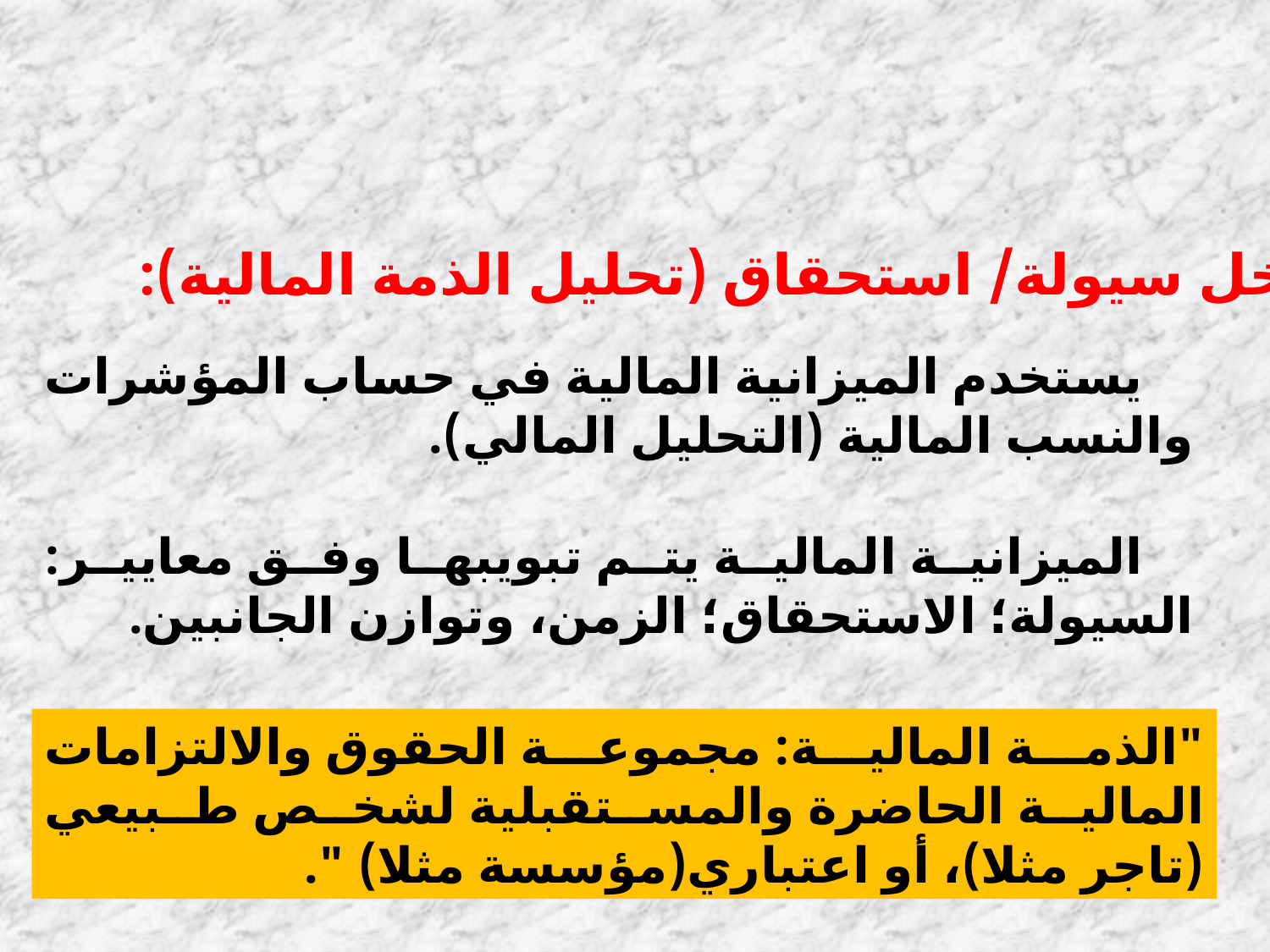

أ. مدخل سيولة/ استحقاق (تحليل الذمة المالية):
    يستخدم الميزانية المالية في حساب المؤشرات والنسب المالية (التحليل المالي).
    الميزانية المالية يتم تبويبها وفق معايير: السيولة؛ الاستحقاق؛ الزمن، وتوازن الجانبين.
"الذمة المالية: مجموعة الحقوق والالتزامات المالية الحاضرة والمستقبلية لشخص طبيعي (تاجر مثلا)، أو اعتباري(مؤسسة مثلا) ".